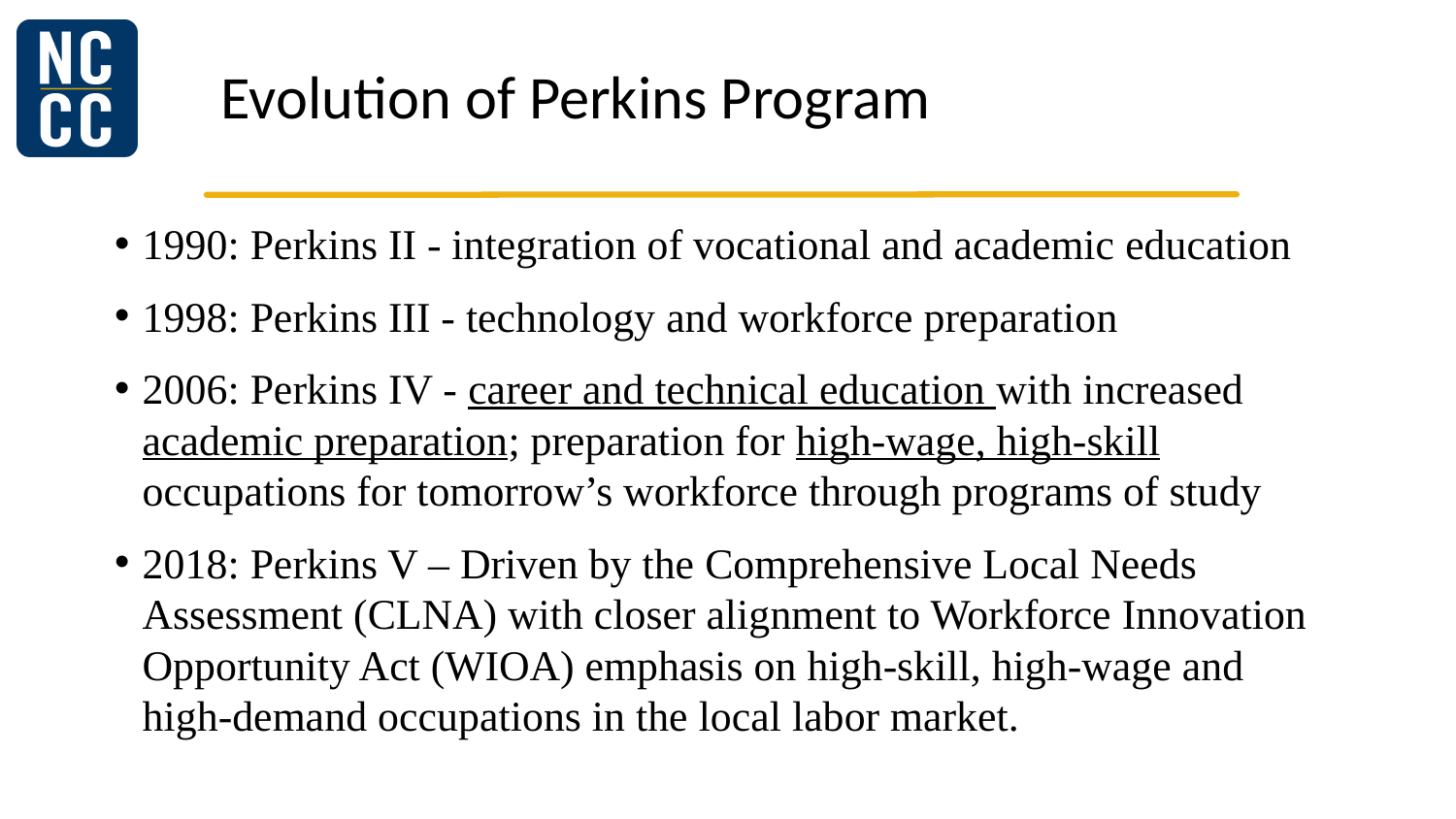

# Evolution of Perkins Program
1990: Perkins II - integration of vocational and academic education
1998: Perkins III - technology and workforce preparation
2006: Perkins IV - career and technical education with increased academic preparation; preparation for high-wage, high-skill occupations for tomorrow’s workforce through programs of study
2018: Perkins V – Driven by the Comprehensive Local Needs Assessment (CLNA) with closer alignment to Workforce Innovation Opportunity Act (WIOA) emphasis on high-skill, high-wage and high-demand occupations in the local labor market.